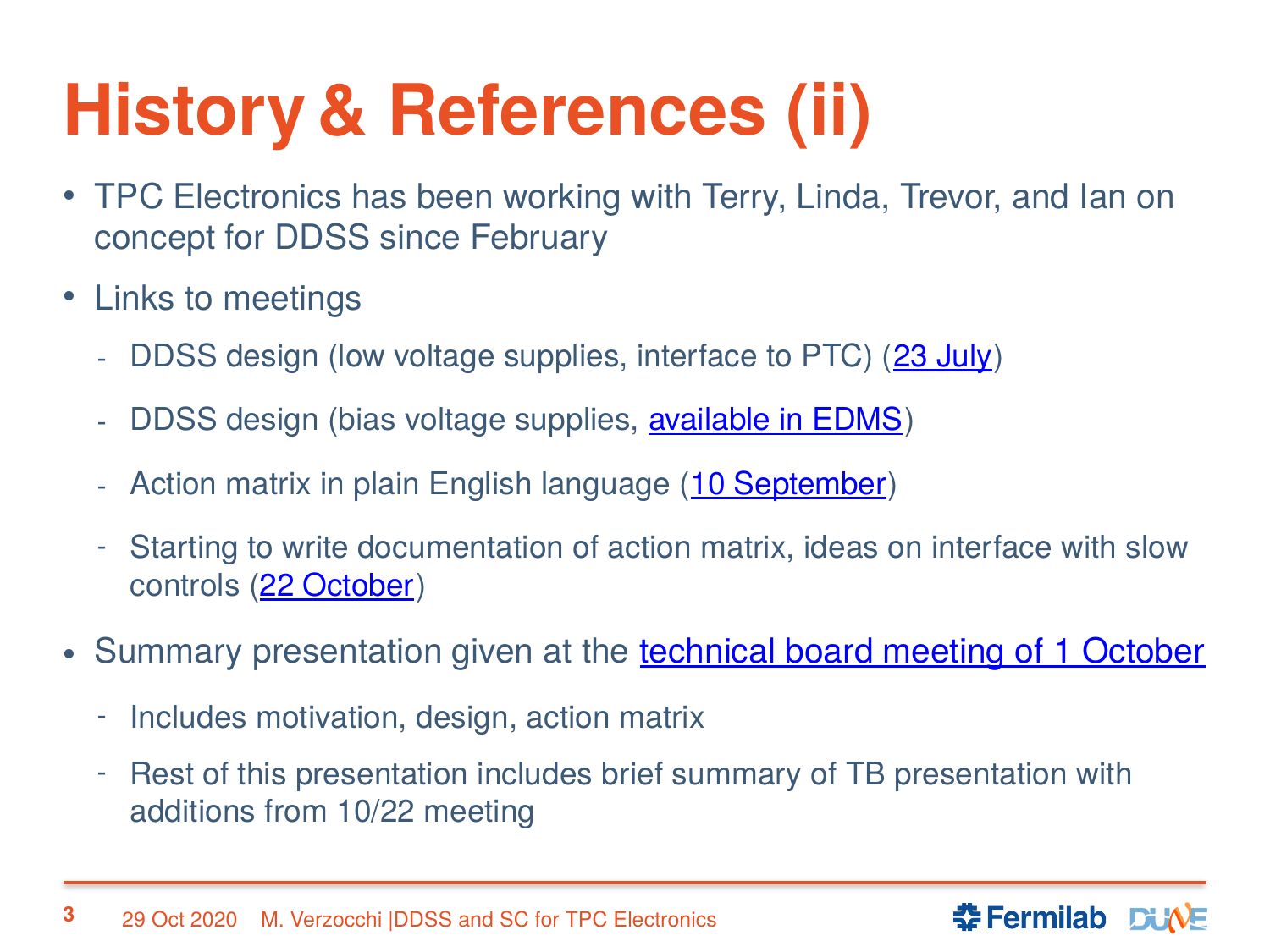

# History	& References (ii)
TPC Electronics has been working with Terry, Linda, Trevor, and Ian on concept for DDSS since February
Links to meetings
DDSS design (low voltage supplies, interface to PTC) (23 July)
DDSS design (bias voltage supplies, available in EDMS)
Action matrix in plain English language (10 September)
Starting to write documentation of action matrix, ideas on interface with slow controls (22 October)
Summary presentation given at the technical board meeting of 1 October
Includes motivation, design, action matrix
Rest of this presentation includes brief summary of TB presentation with additions from 10/22 meeting
3
29 Oct 2020
M. Verzocchi |DDSS and SC for TPC Electronics